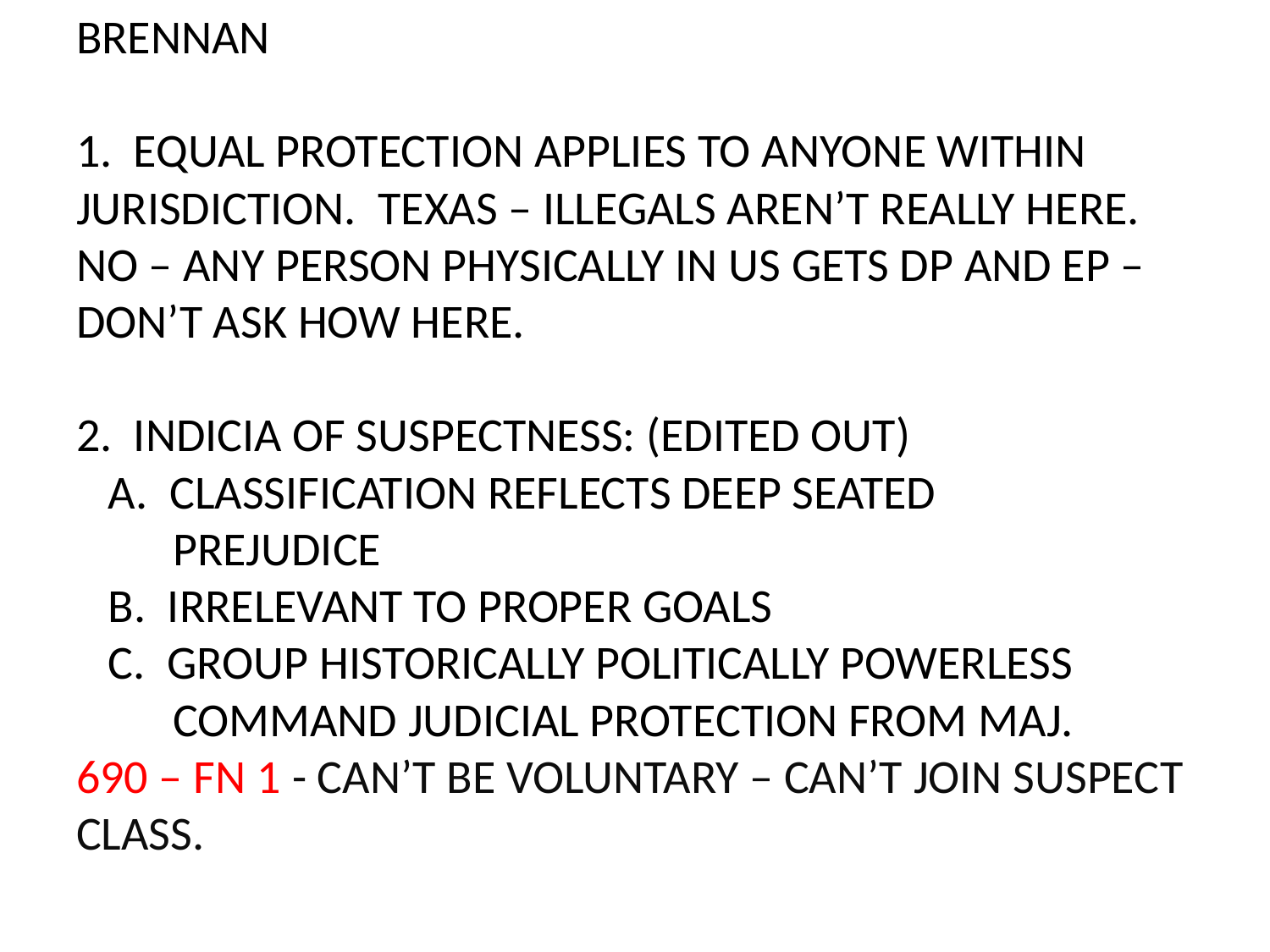

# BRENNAN 1.  EQUAL PROTECTION APPLIES TO ANYONE WITHIN JURISDICTION.  TEXAS – ILLEGALS AREN’T REALLY HERE.  NO – ANY PERSON PHYSICALLY IN US GETS DP AND EP – DON’T ASK HOW HERE. 2.  INDICIA OF SUSPECTNESS: (EDITED OUT) A.  CLASSIFICATION REFLECTS DEEP SEATED PREJUDICE B.  IRRELEVANT TO PROPER GOALS C.  GROUP HISTORICALLY POLITICALLY POWERLESS COMMAND JUDICIAL PROTECTION FROM MAJ. 690 – FN 1 - CAN’T BE VOLUNTARY – CAN’T JOIN SUSPECT CLASS.